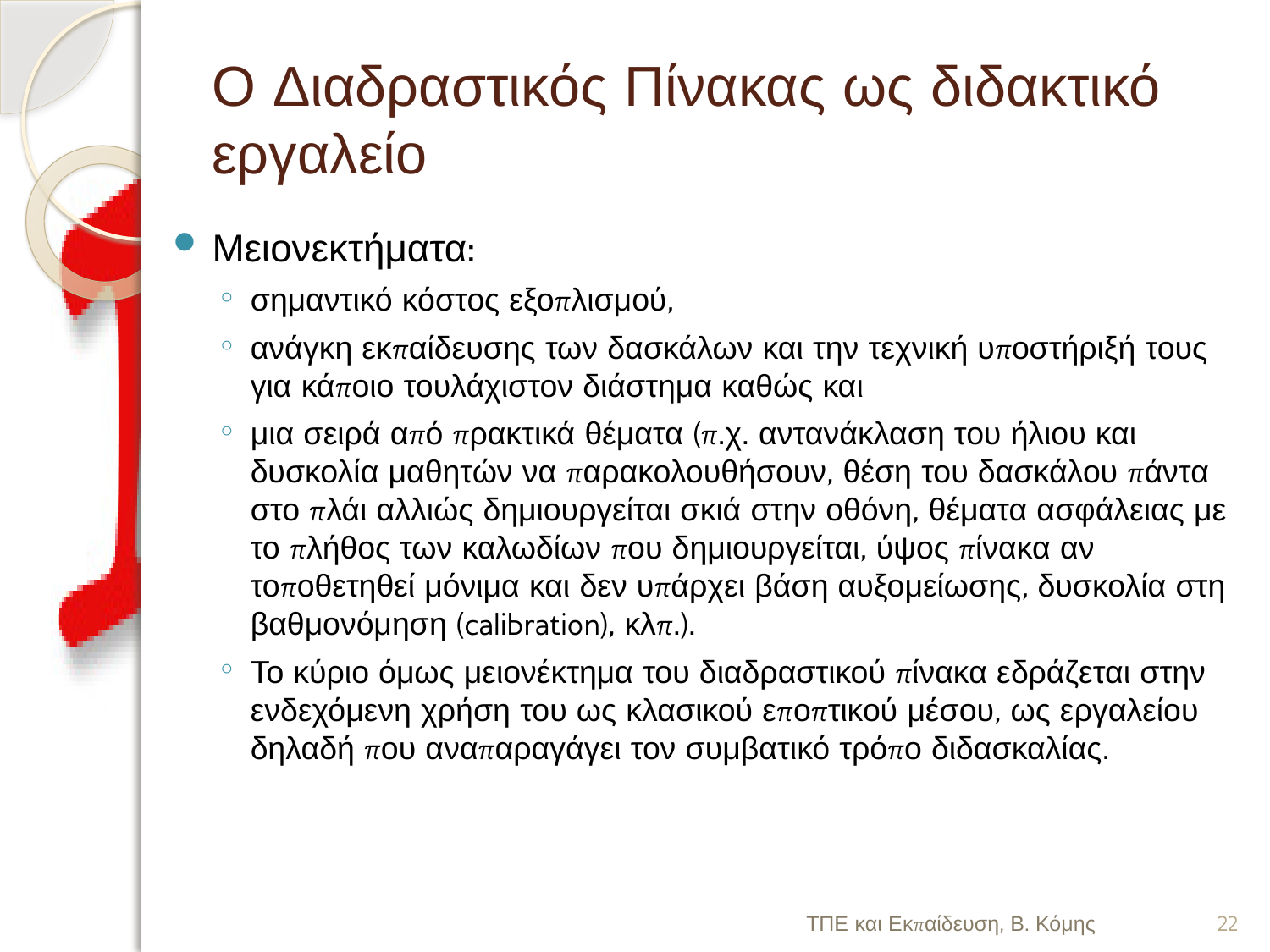

# Ο Διαδραστικός Πίνακας ως διδακτικό εργαλείο
Μειονεκτήματα:
σημαντικό κόστος εξοπλισμού,
ανάγκη εκπαίδευσης των δασκάλων και την τεχνική υποστήριξή τους για κάποιο τουλάχιστον διάστημα καθώς και
μια σειρά από πρακτικά θέματα (π.χ. αντανάκλαση του ήλιου και δυσκολία μαθητών να παρακολουθήσουν, θέση του δασκάλου πάντα στο πλάι αλλιώς δημιουργείται σκιά στην οθόνη, θέματα ασφάλειας με το πλήθος των καλωδίων που δημιουργείται, ύψος πίνακα αν τοποθετηθεί μόνιμα και δεν υπάρχει βάση αυξομείωσης, δυσκολία στη βαθμονόμηση (calibration), κλπ.).
Το κύριο όμως μειονέκτημα του διαδραστικού πίνακα εδράζεται στην ενδεχόμενη χρήση του ως κλασικού εποπτικού μέσου, ως εργαλείου δηλαδή που αναπαραγάγει τον συμβατικό τρόπο διδασκαλίας.
ΤΠΕ και Εκπαίδευση, Β. Κόμης
22